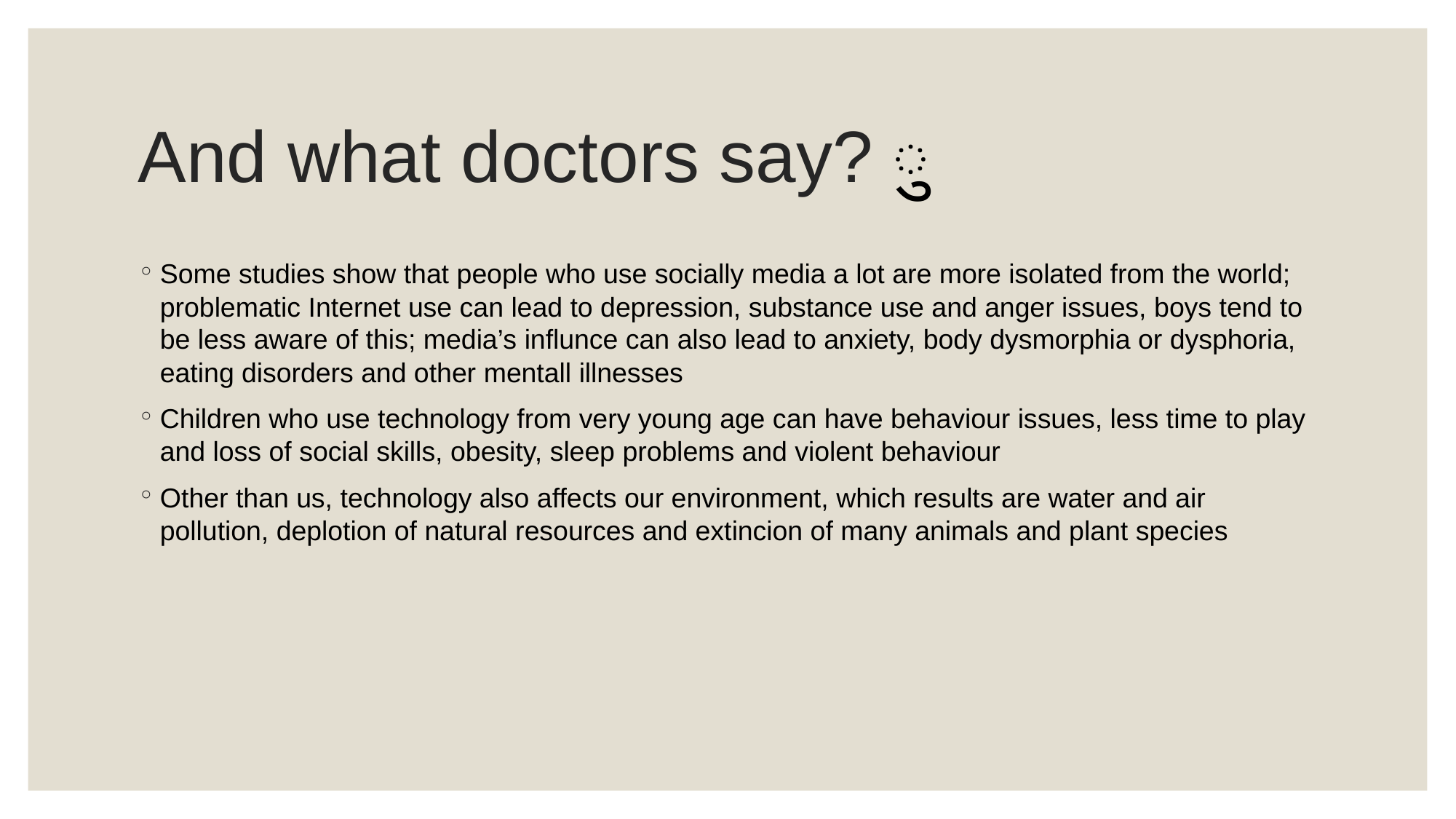

# And what doctors say? ु
Some studies show that people who use socially media a lot are more isolated from the world; problematic Internet use can lead to depression, substance use and anger issues, boys tend to be less aware of this; media’s influnce can also lead to anxiety, body dysmorphia or dysphoria, eating disorders and other mentall illnesses
Children who use technology from very young age can have behaviour issues, less time to play and loss of social skills, obesity, sleep problems and violent behaviour
Other than us, technology also affects our environment, which results are water and air pollution, deplotion of natural resources and extincion of many animals and plant species